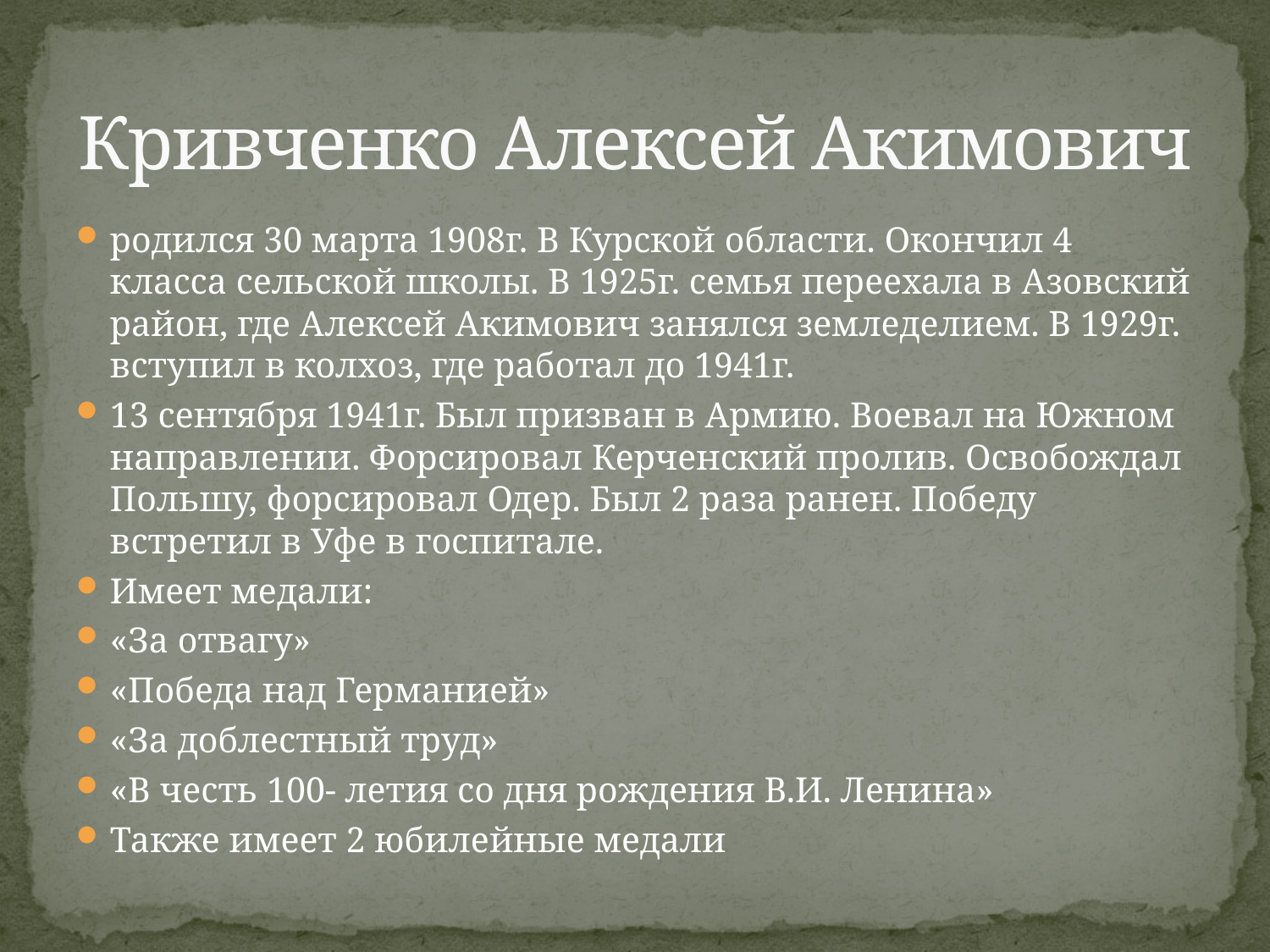

# Кривченко Алексей Акимович
родился 30 марта 1908г. В Курской области. Окончил 4 класса сельской школы. В 1925г. семья переехала в Азовский район, где Алексей Акимович занялся земледелием. В 1929г. вступил в колхоз, где работал до 1941г.
13 сентября 1941г. Был призван в Армию. Воевал на Южном направлении. Форсировал Керченский пролив. Освобождал Польшу, форсировал Одер. Был 2 раза ранен. Победу встретил в Уфе в госпитале.
Имеет медали:
«За отвагу»
«Победа над Германией»
«За доблестный труд»
«В честь 100- летия со дня рождения В.И. Ленина»
Также имеет 2 юбилейные медали